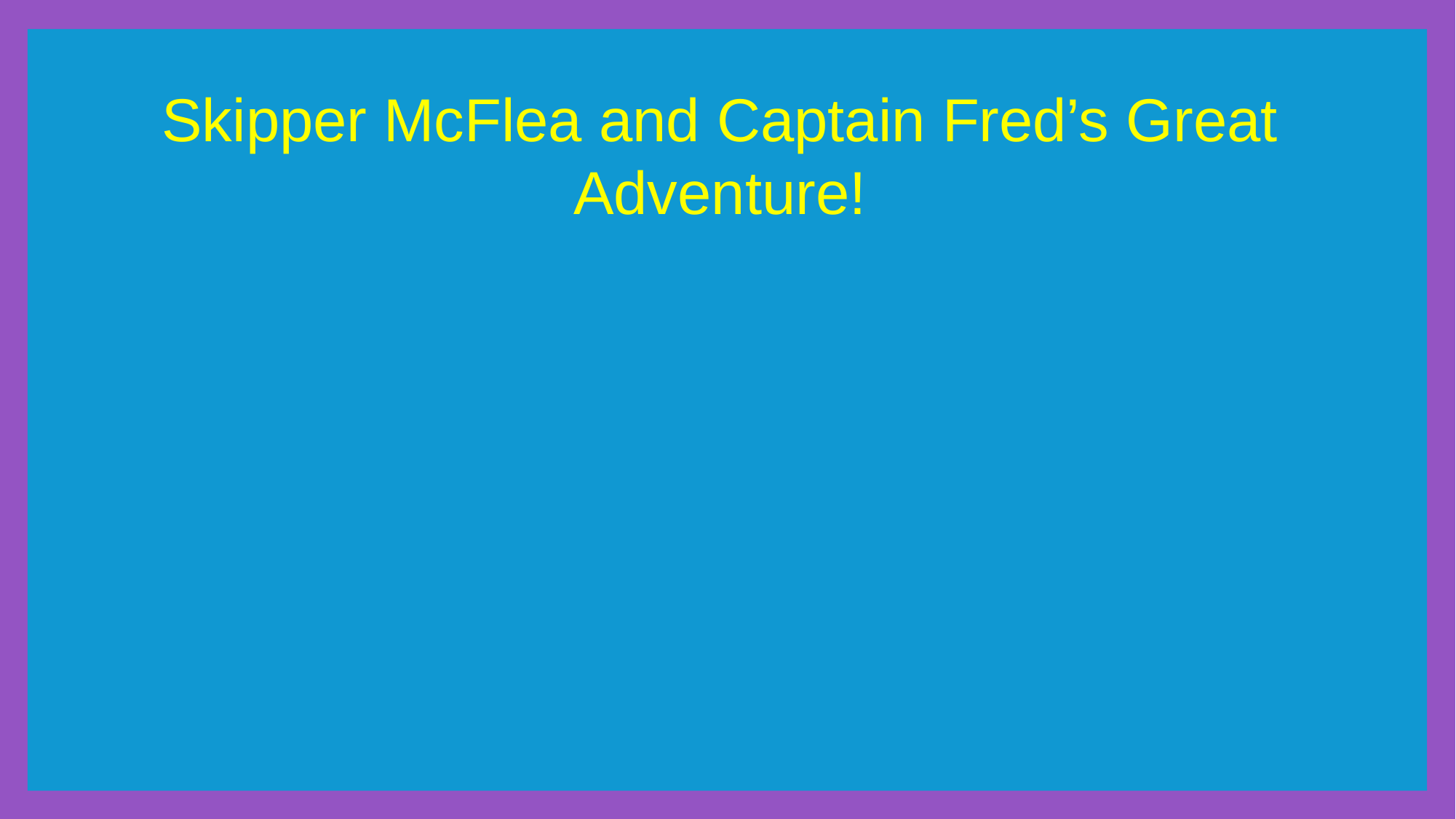

Skipper McFlea and Captain Fred’s Great Adventure!